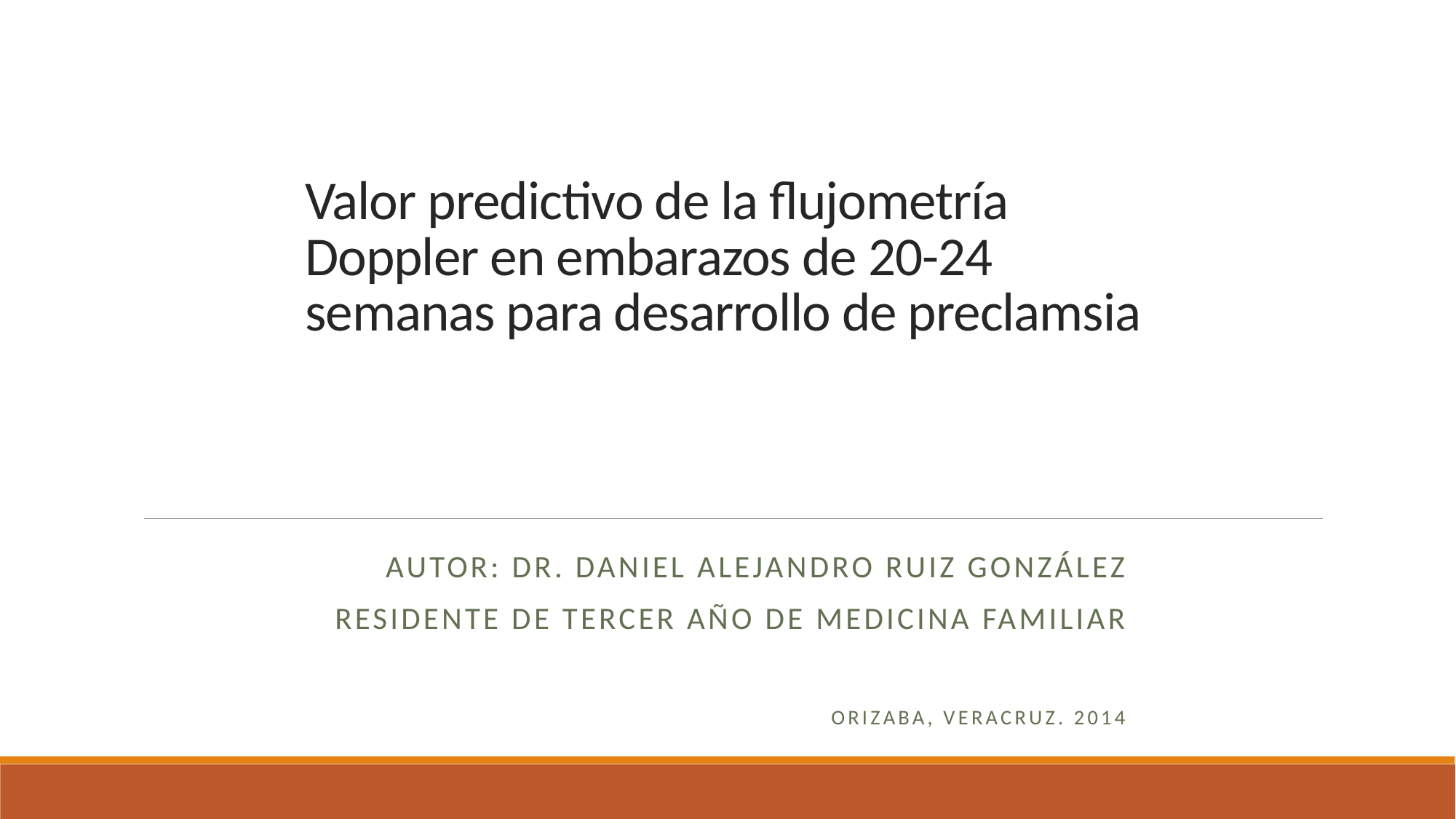

# Valor predictivo de la flujometría Doppler en embarazos de 20-24 semanas para desarrollo de preclamsia
Autor: Dr. Daniel Alejandro Ruiz González
Residente de Tercer año de Medicina Familiar

Orizaba, Veracruz. 2014